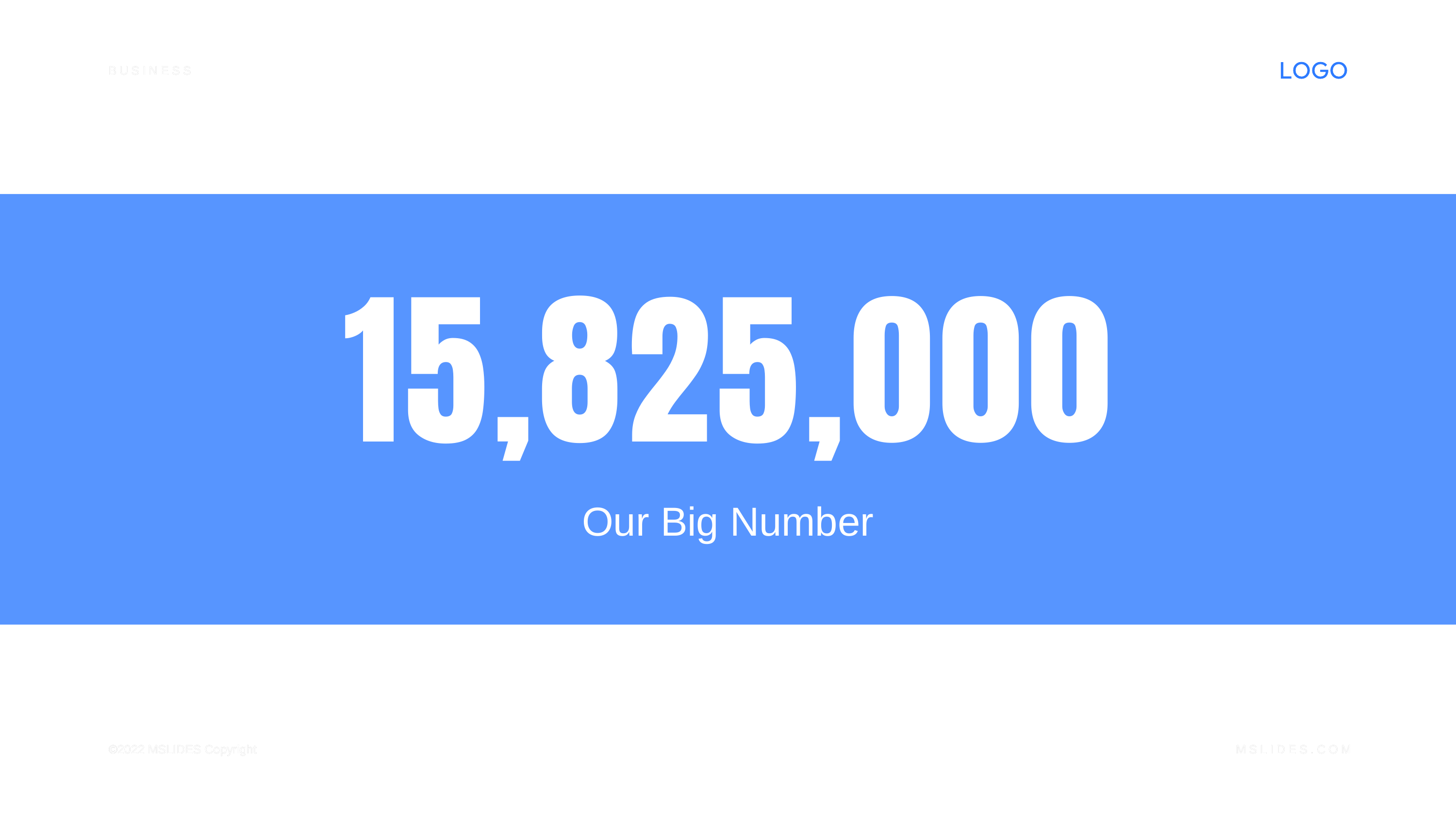

BUSINESS

15,825,000
Our Big Number
MSLIDES.COM
©2022 MSLIDES Copyright